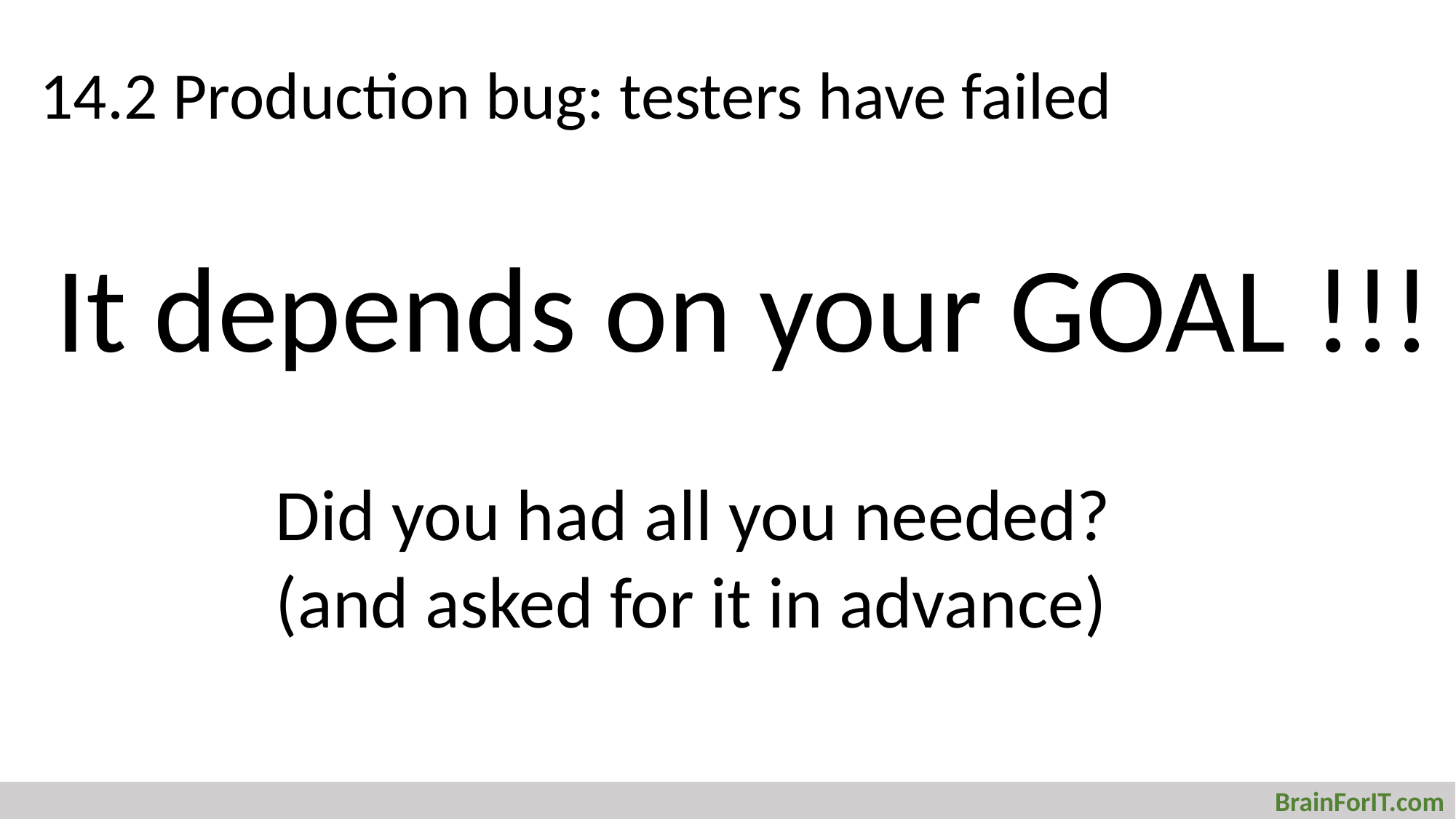

# 14.2 Production bug: testers have failed
It depends on your GOAL !!!
Did you had all you needed?
(and asked for it in advance)